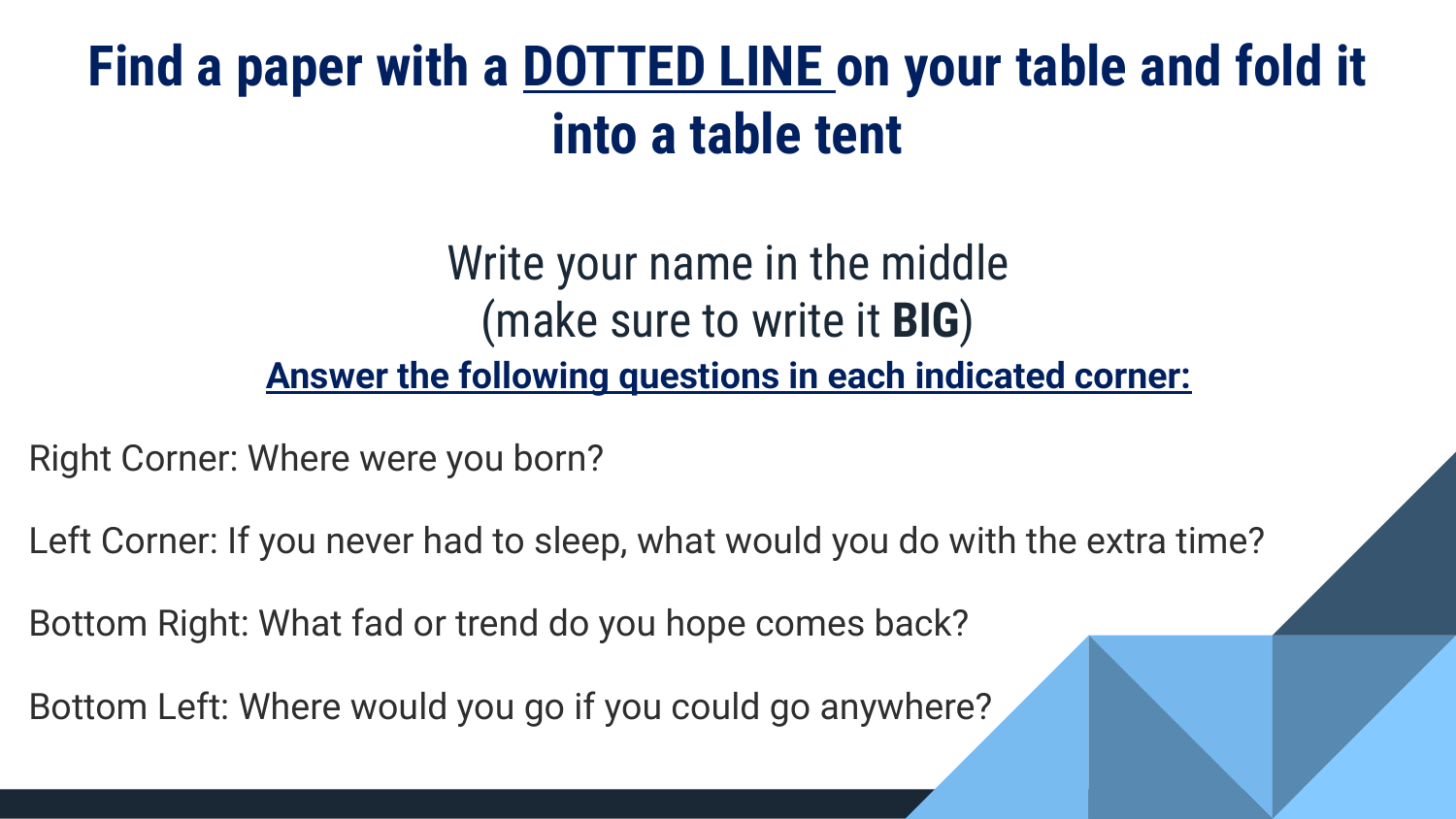

# Find a paper with a DOTTED LINE on your table and fold it into a table tent Write your name in the middle (make sure to write it BIG)
Answer the following questions in each indicated corner:
Right Corner: Where were you born?
Left Corner: If you never had to sleep, what would you do with the extra time?
Bottom Right: What fad or trend do you hope comes back?
Bottom Left: Where would you go if you could go anywhere?